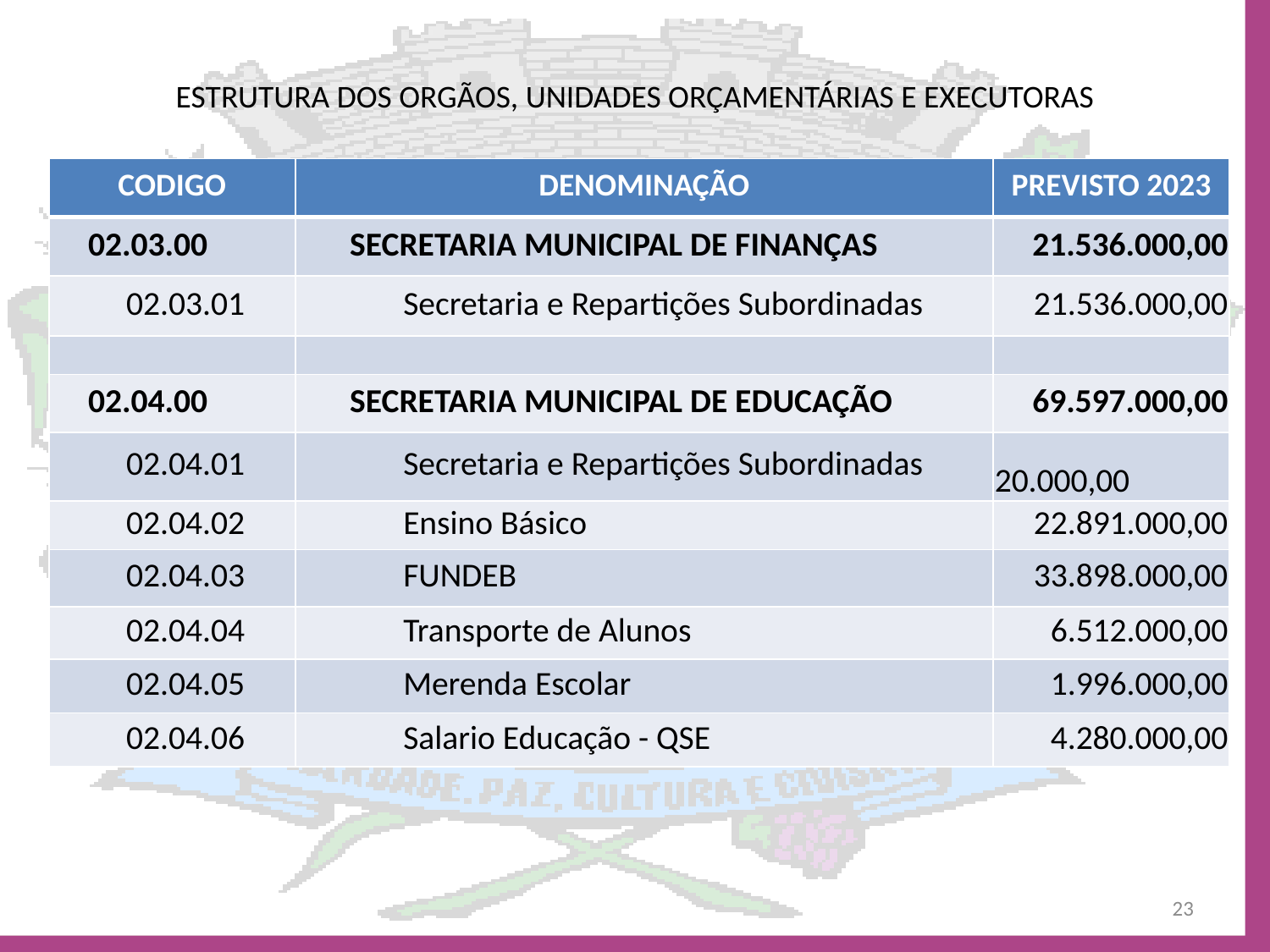

# ESTRUTURA DOS ORGÃOS, UNIDADES ORÇAMENTÁRIAS E EXECUTORAS
| CODIGO | DENOMINAÇÃO | PREVISTO 2023 |
| --- | --- | --- |
| 02.03.00 | SECRETARIA MUNICIPAL DE FINANÇAS | 21.536.000,00 |
| 02.03.01 | Secretaria e Repartições Subordinadas | 21.536.000,00 |
|  |  |  |
| 02.04.00 | SECRETARIA MUNICIPAL DE EDUCAÇÃO | 69.597.000,00 |
| 02.04.01 | Secretaria e Repartições Subordinadas | 20.000,00 |
| 02.04.02 | Ensino Básico | 22.891.000,00 |
| 02.04.03 | FUNDEB | 33.898.000,00 |
| 02.04.04 | Transporte de Alunos | 6.512.000,00 |
| 02.04.05 | Merenda Escolar | 1.996.000,00 |
| 02.04.06 | Salario Educação - QSE | 4.280.000,00 |
23